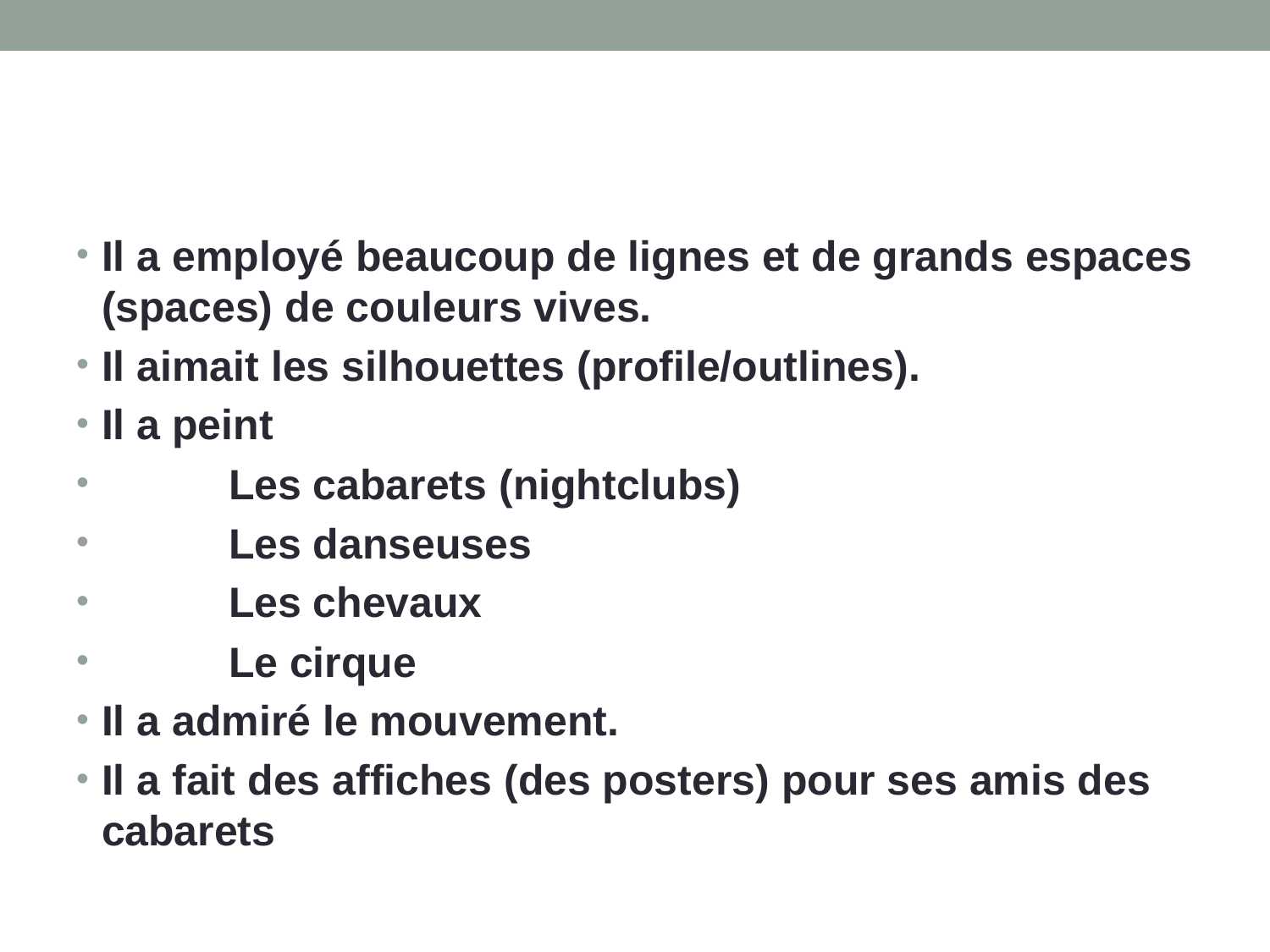

#
Il a employé beaucoup de lignes et de grands espaces (spaces) de couleurs vives.
Il aimait les silhouettes (profile/outlines).
Il a peint
	Les cabarets (nightclubs)
	Les danseuses
	Les chevaux
	Le cirque
Il a admiré le mouvement.
Il a fait des affiches (des posters) pour ses amis des cabarets